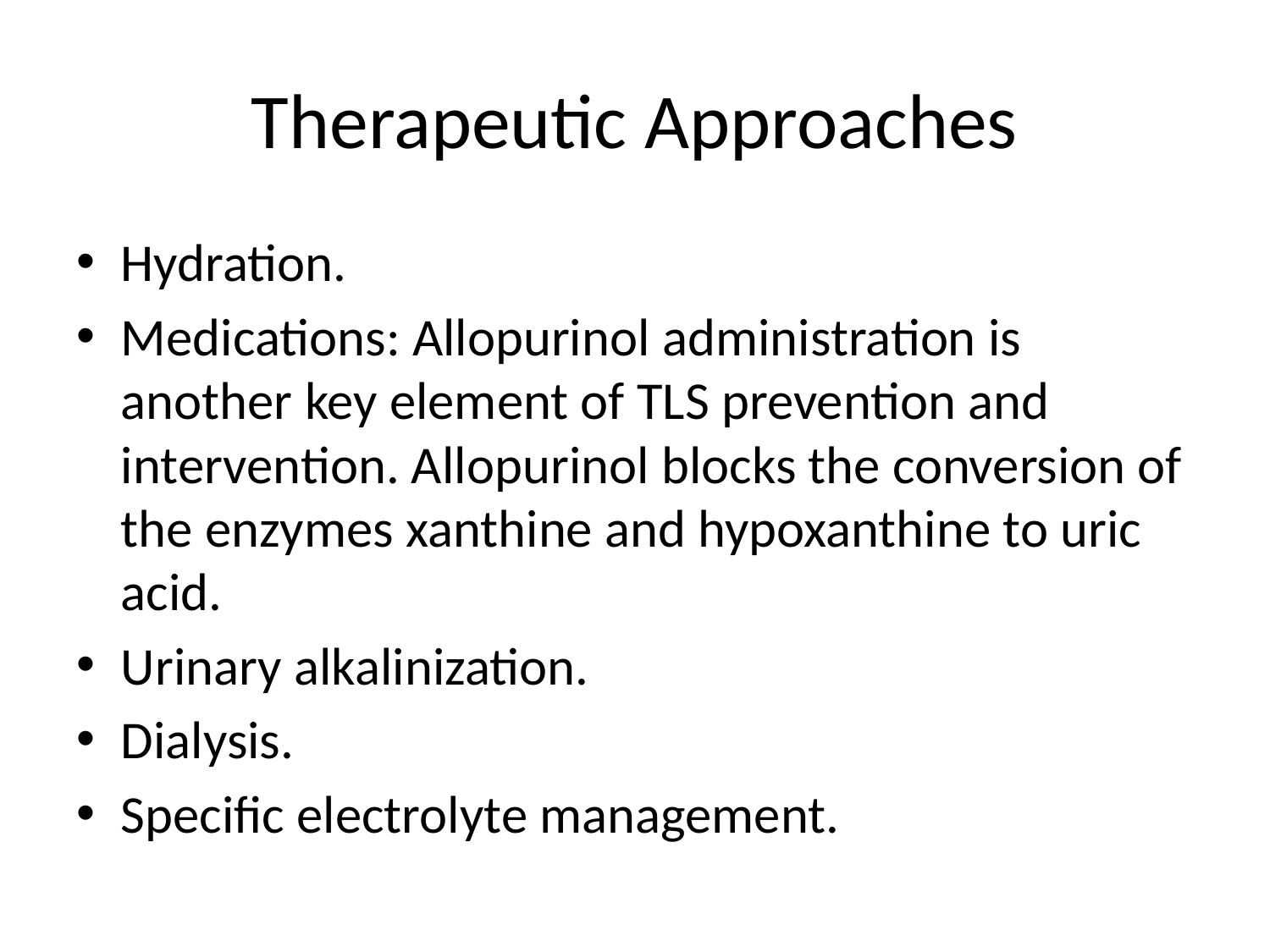

# Therapeutic Approaches
Hydration.
Medications: Allopurinol administration is another key element of TLS prevention and intervention. Allopurinol blocks the conversion of the enzymes xanthine and hypoxanthine to uric acid.
Urinary alkalinization.
Dialysis.
Specific electrolyte management.